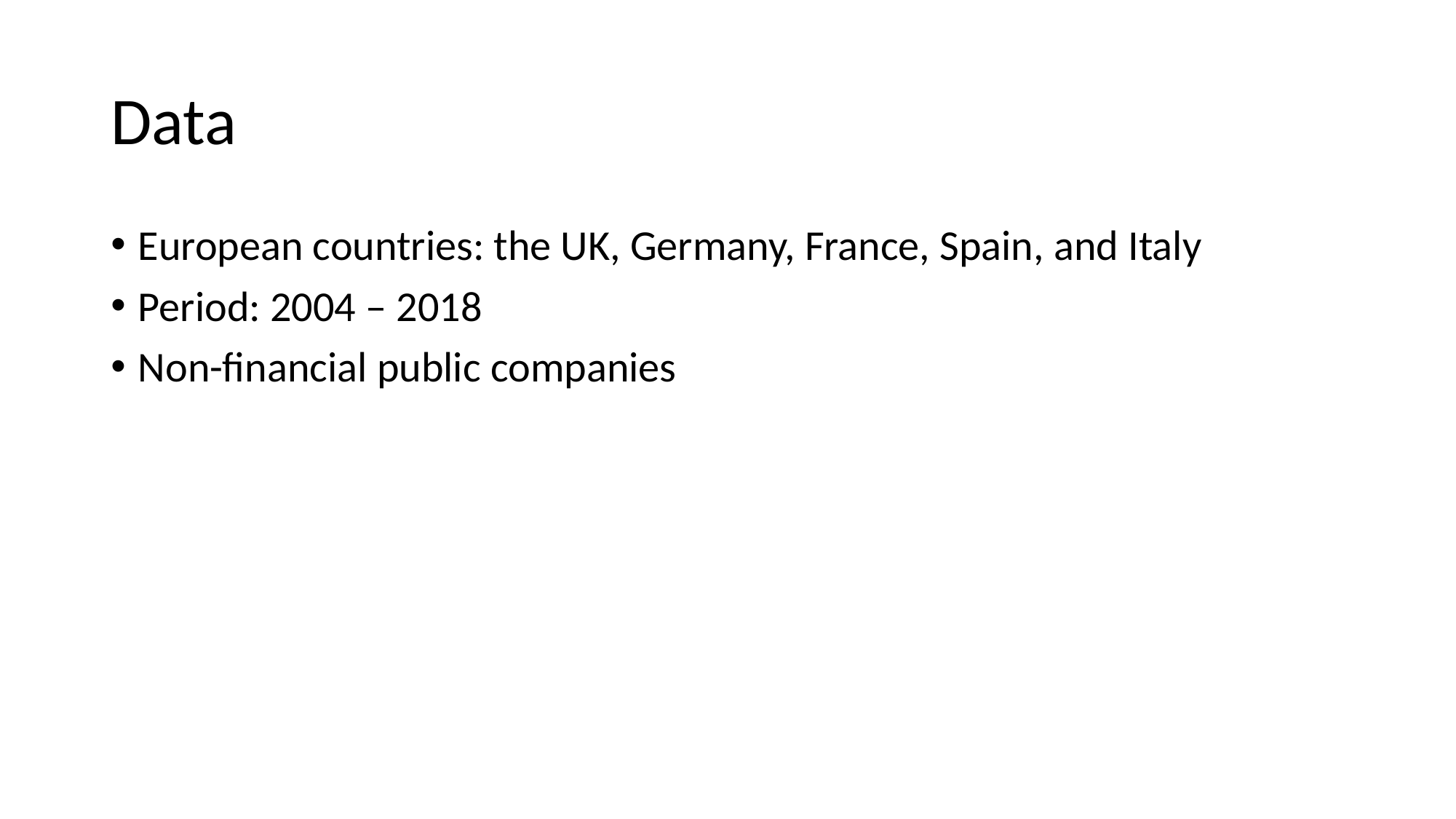

# Data
European countries: the UK, Germany, France, Spain, and Italy
Period: 2004 – 2018
Non-financial public companies